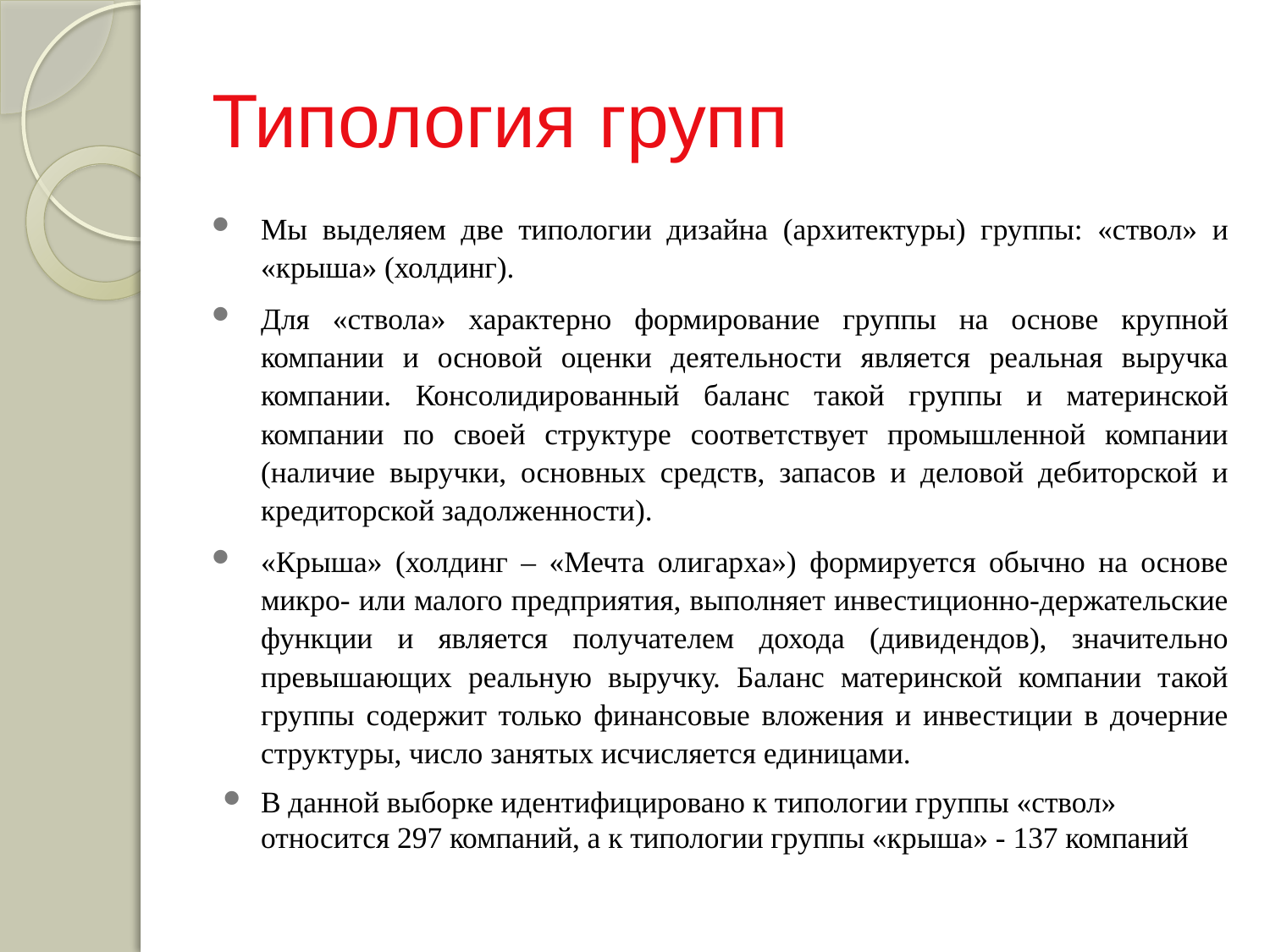

# Типология групп
Мы выделяем две типологии дизайна (архитектуры) группы: «ствол» и «крыша» (холдинг).
Для «ствола» характерно формирование группы на основе крупной компании и основой оценки деятельности является реальная выручка компании. Консолидированный баланс такой группы и материнской компании по своей структуре соответствует промышленной компании (наличие выручки, основных средств, запасов и деловой дебиторской и кредиторской задолженности).
«Крыша» (холдинг – «Мечта олигарха») формируется обычно на основе микро- или малого предприятия, выполняет инвестиционно-держательские функции и является получателем дохода (дивидендов), значительно превышающих реальную выручку. Баланс материнской компании такой группы содержит только финансовые вложения и инвестиции в дочерние структуры, число занятых исчисляется единицами.
В данной выборке идентифицировано к типологии группы «ствол» относится 297 компаний, а к типологии группы «крыша» - 137 компаний